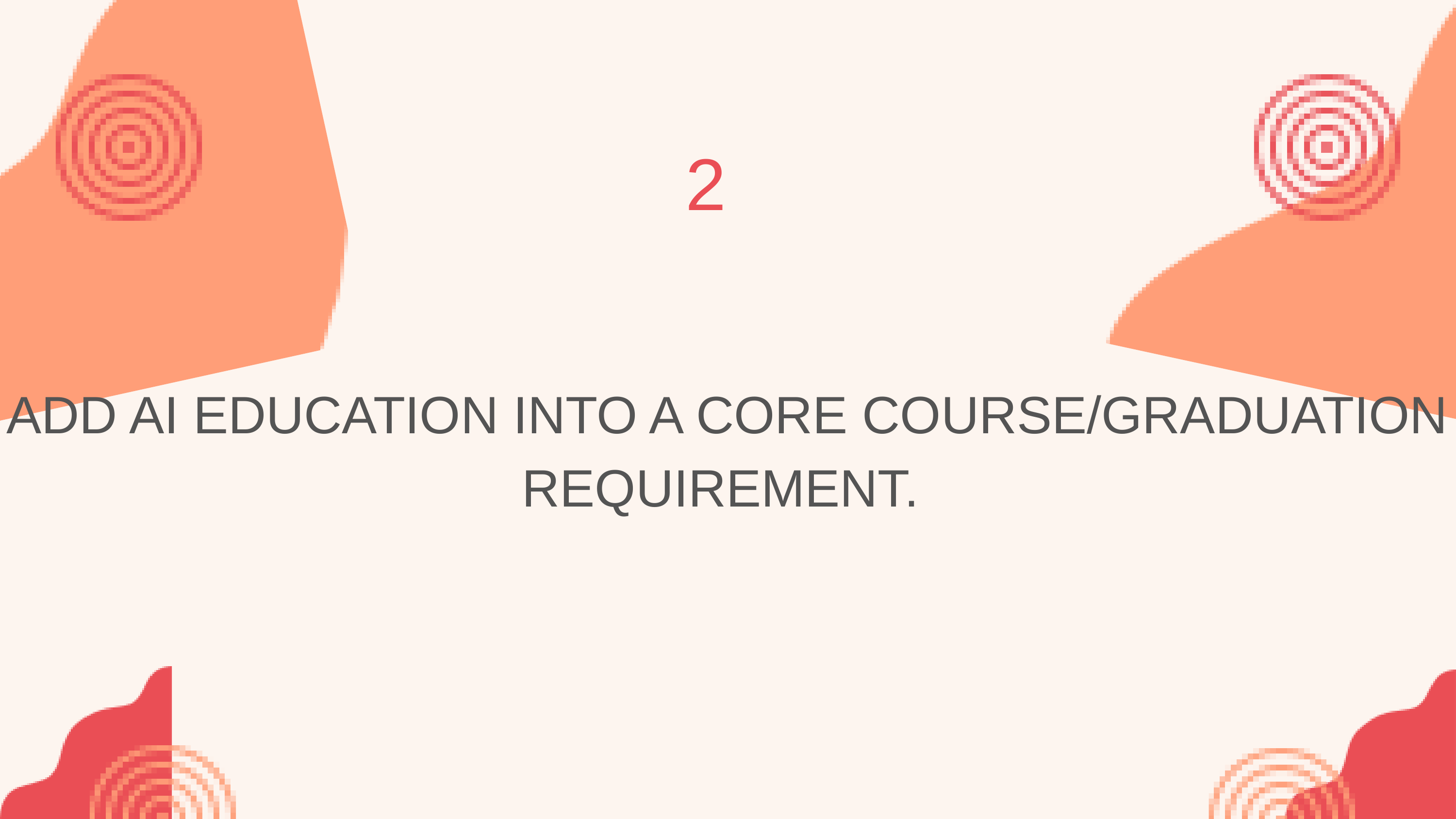

2
ADD AI EDUCATION INTO A CORE COURSE/GRADUATION REQUIREMENT.